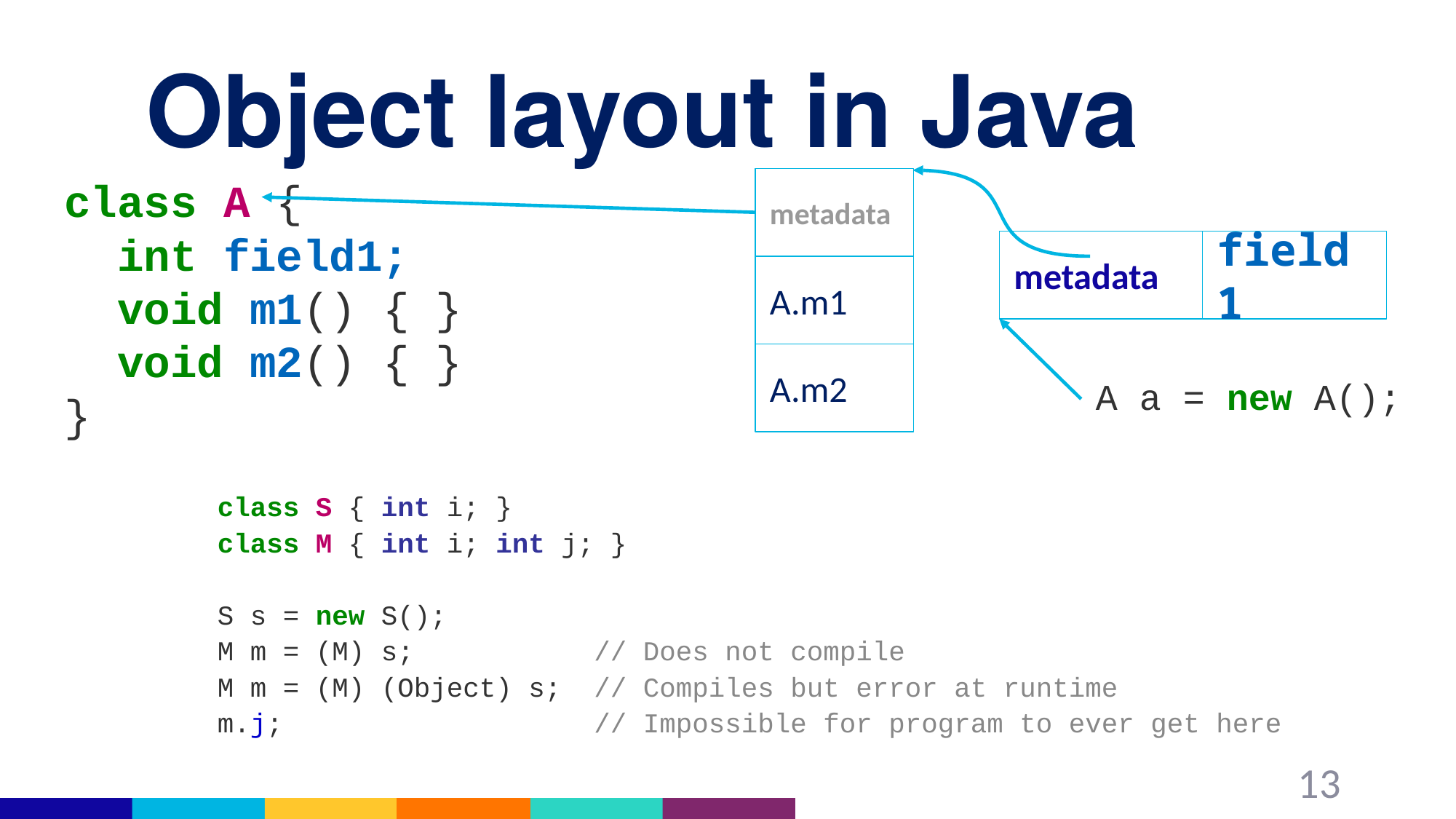

# Object layout in Java
class A {
  int field1;
  void m1() { }
  void m2() { }
}
metadata
metadata
field1
A.m1
A.m2
A a = new A();
class S { int i; }
class M { int i; int j; }

S s = new S();
M m = (M) s;           // Does not compile
M m = (M) (Object) s;  // Compiles but error at runtime
m.j;                   // Impossible for program to ever get here
13